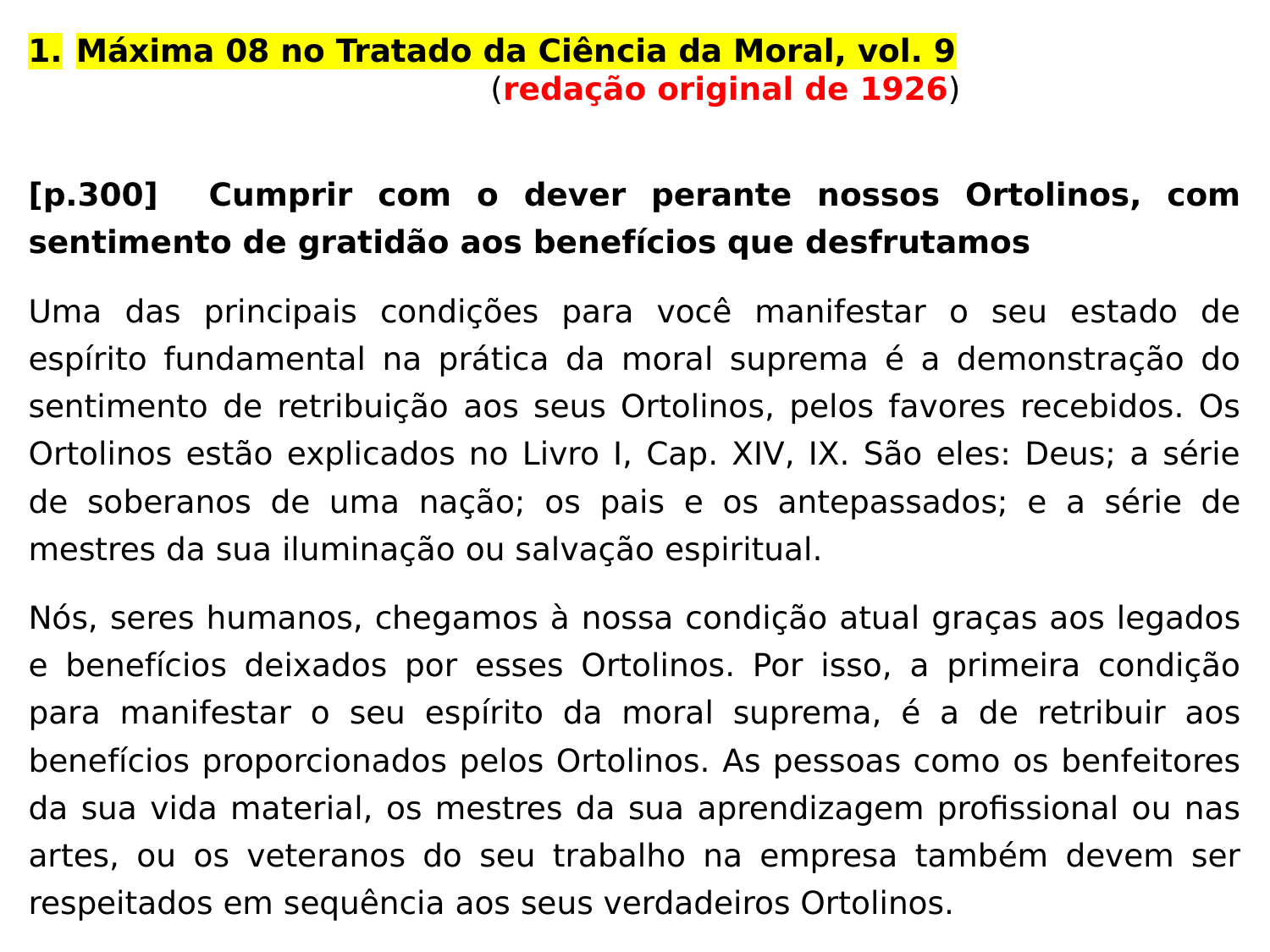

Máxima 08 no Tratado da Ciência da Moral, vol. 9
                                          (redação original de 1926)
[p.300]  Cumprir com o dever perante nossos Ortolinos, com sentimento de gratidão aos benefícios que desfrutamos
Uma das principais condições para você manifestar o seu estado de espírito fundamental na prática da moral suprema é a demonstração do sentimento de retribuição aos seus Ortolinos, pelos favores recebidos. Os Ortolinos estão explicados no Livro I, Cap. XIV, IX. São eles: Deus; a série de soberanos de uma nação; os pais e os antepassados; e a série de mestres da sua iluminação ou salvação espiritual.
Nós, seres humanos, chegamos à nossa condição atual graças aos legados e benefícios deixados por esses Ortolinos. Por isso, a primeira condição para manifestar o seu espírito da moral suprema, é a de retribuir aos benefícios proporcionados pelos Ortolinos. As pessoas como os benfeitores da sua vida material, os mestres da sua aprendizagem profissional ou nas artes, ou os veteranos do seu trabalho na empresa também devem ser respeitados em sequência aos seus verdadeiros Ortolinos.